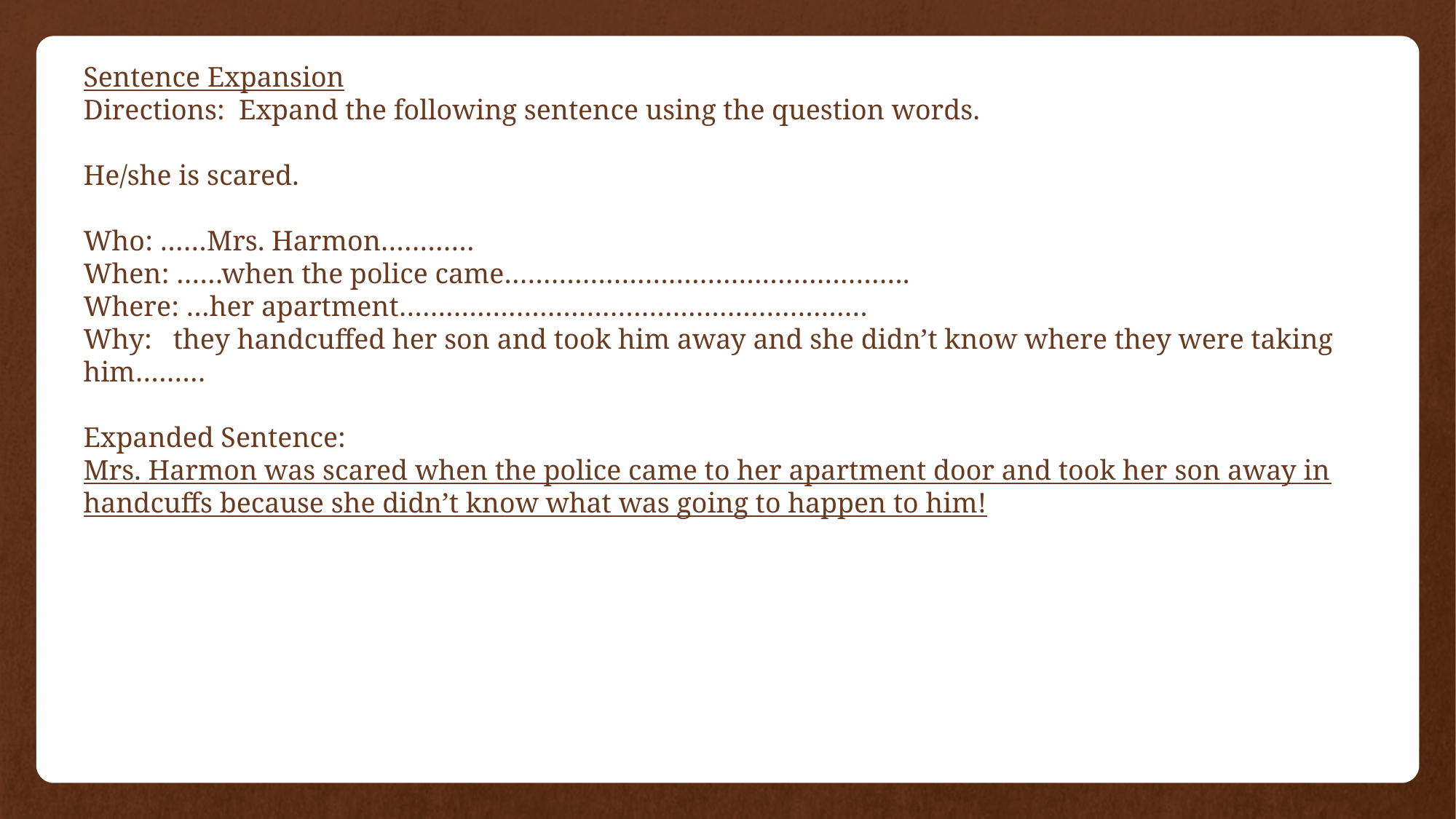

Sentence Expansion
Directions:  Expand the following sentence using the question words.

He/she is scared.

Who: ……Mrs. Harmon…………
When: ……when the police came…………………………………………….
Where: …her apartment……………………………………………………
Why:   they handcuffed her son and took him away and she didn’t know where they were taking him………

Expanded Sentence:
Mrs. Harmon was scared when the police came to her apartment door and took her son away in handcuffs because she didn’t know what was going to happen to him!